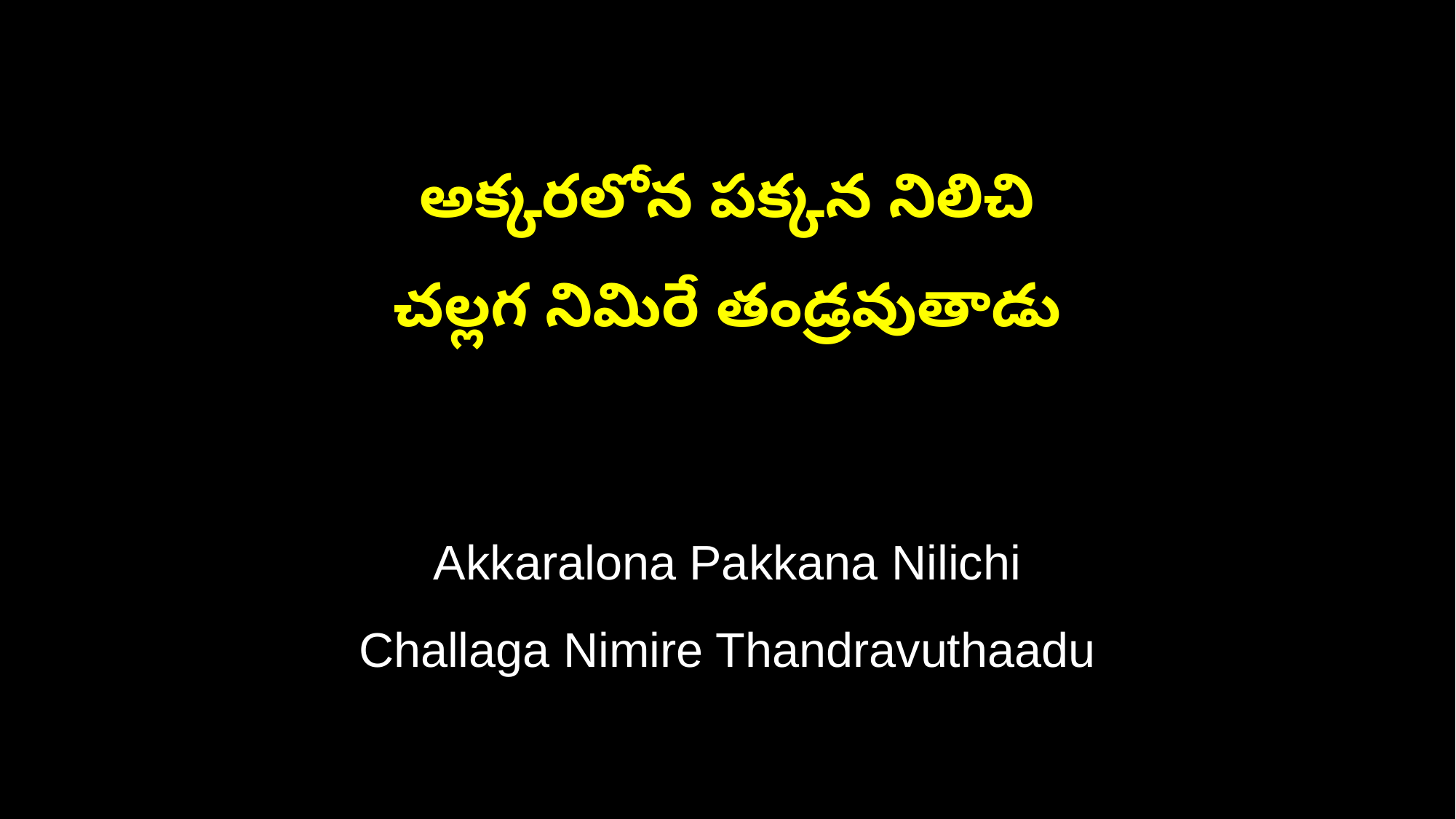

అక్కరలోన పక్కన నిలిచి
చల్లగ నిమిరే తండ్రవుతాడు
Akkaralona Pakkana Nilichi
Challaga Nimire Thandravuthaadu